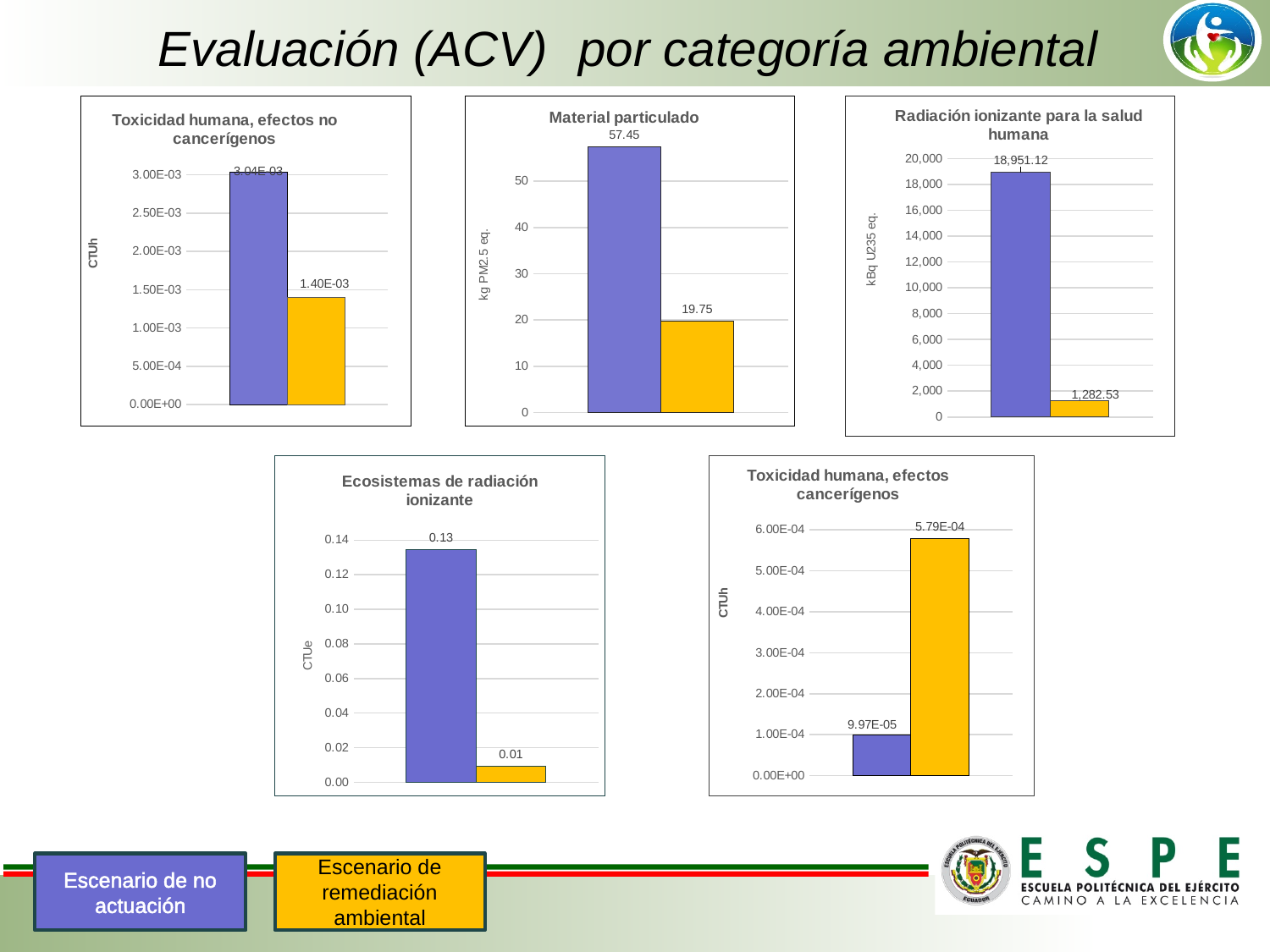

Evaluación (ACV)  por categoría ambiental

### Chart: Toxicidad humana, efectos no cancerígenos

| Category | Escenario 0_Sin actuación | Escenario 1_Remediación ambiental |
|---|---|---|

### Chart: Material particulado

| Category | Escenario 0_Sin actuación | Escenario 1_Remediación ambiental |
|---|---|---|

### Chart: Radiación ionizante para la salud humana

| Category | Escenario 0_Sin actuación | Escenario 1_Remediación ambiental |
|---|---|---|

### Chart: Ecosistemas de radiación ionizante

| Category | Escenario 0_Sin actuación | Escenario 1_Remediación ambiental |
|---|---|---|

### Chart: Toxicidad humana, efectos cancerígenos

| Category | Escenario 0_Sin actuación | Escenario 1_Remediación ambiental |
|---|---|---|
Escenario de no actuación
Escenario de remediación ambiental